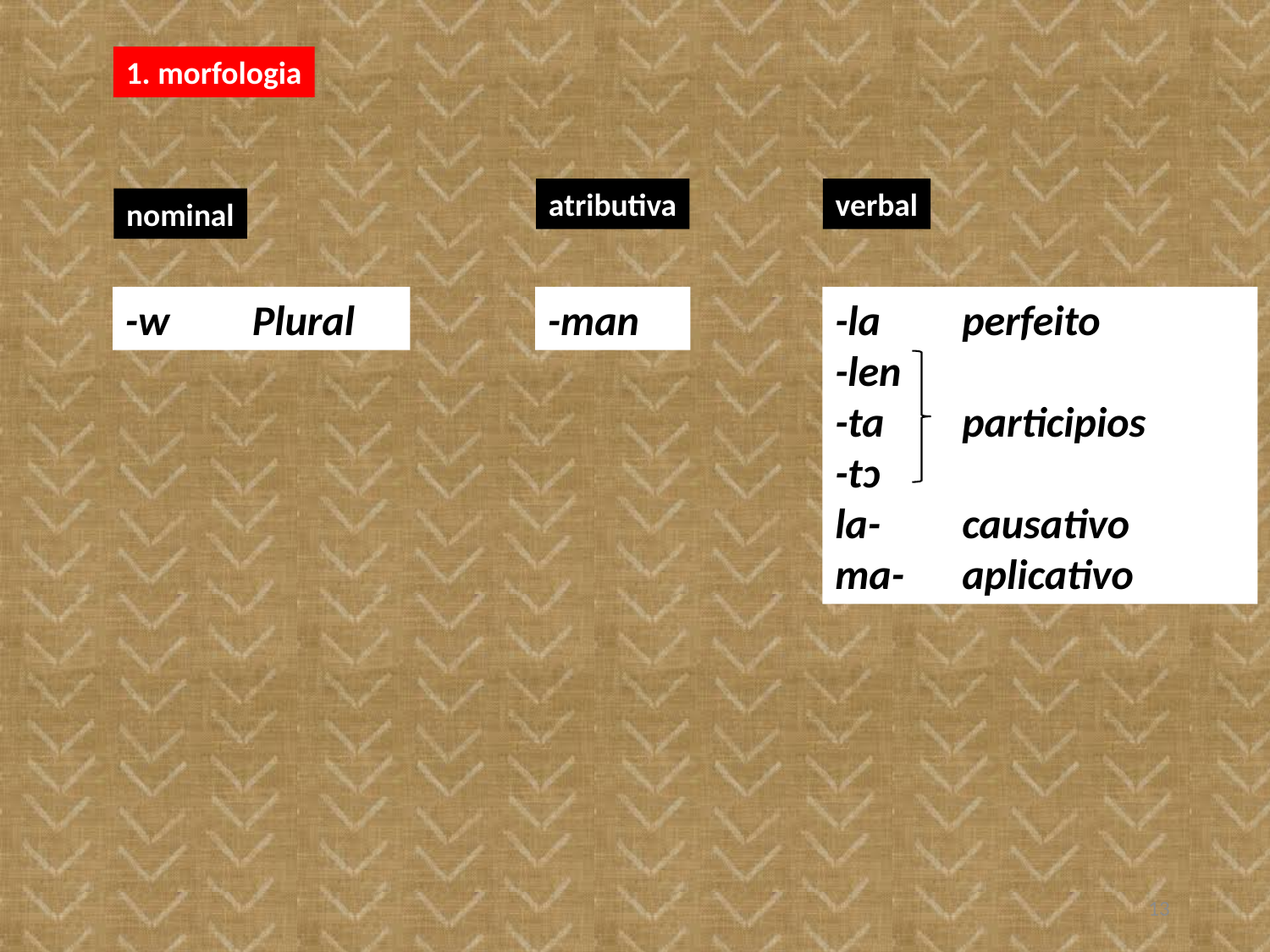

1. morfologia
atributiva
verbal
nominal
-w	Plural
-man
-la	perfeito
-len
-ta	participios
-tɔ
la-	causativo
ma-	aplicativo

13